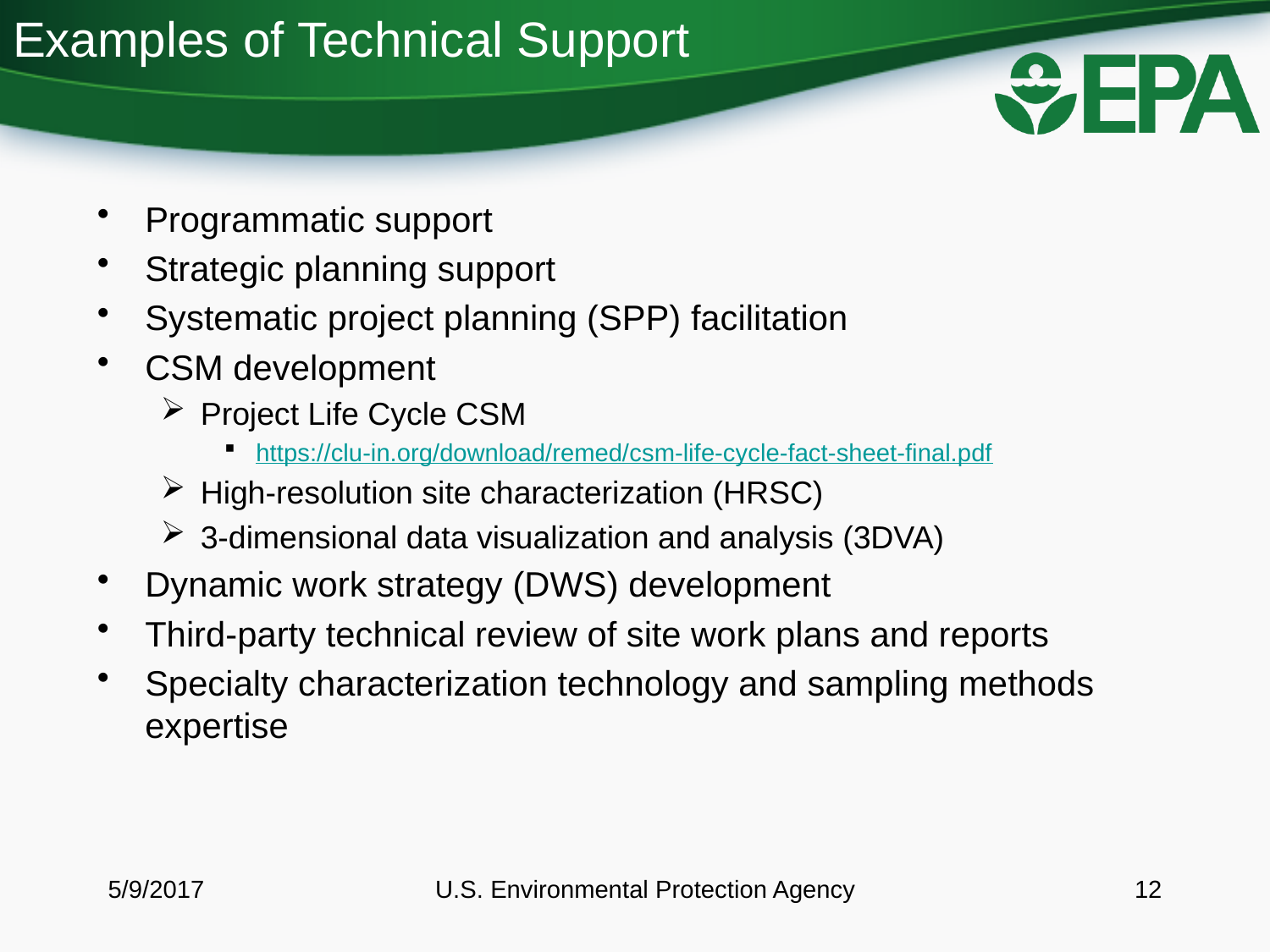

# Examples of Technical Support
Programmatic support
Strategic planning support
Systematic project planning (SPP) facilitation
CSM development
Project Life Cycle CSM
https://clu-in.org/download/remed/csm-life-cycle-fact-sheet-final.pdf
High-resolution site characterization (HRSC)
3-dimensional data visualization and analysis (3DVA)
Dynamic work strategy (DWS) development
Third-party technical review of site work plans and reports
Specialty characterization technology and sampling methods expertise

5/9/2017
U.S. Environmental Protection Agency
12